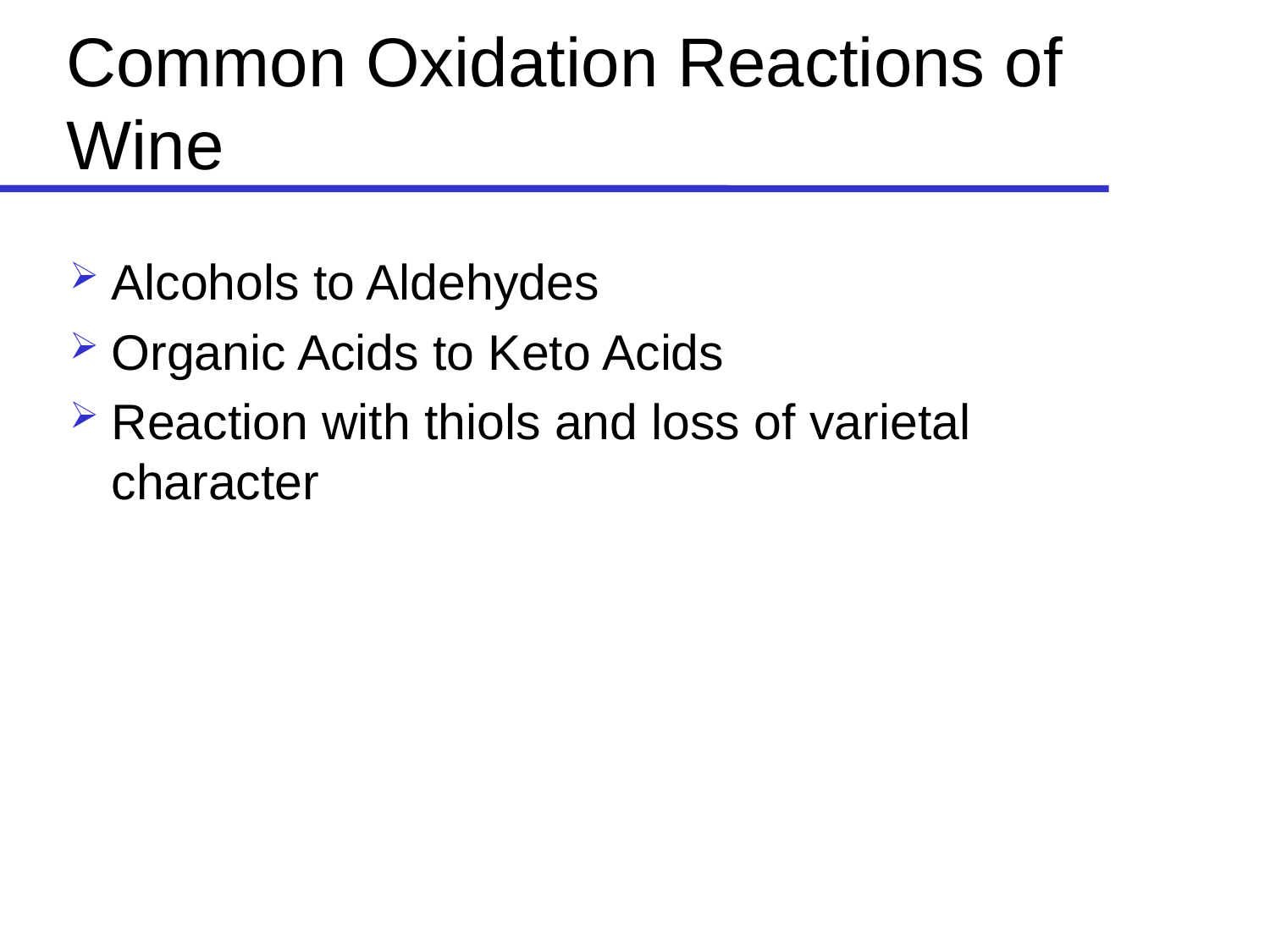

# Common Oxidation Reactions of Wine
Alcohols to Aldehydes
Organic Acids to Keto Acids
Reaction with thiols and loss of varietal character